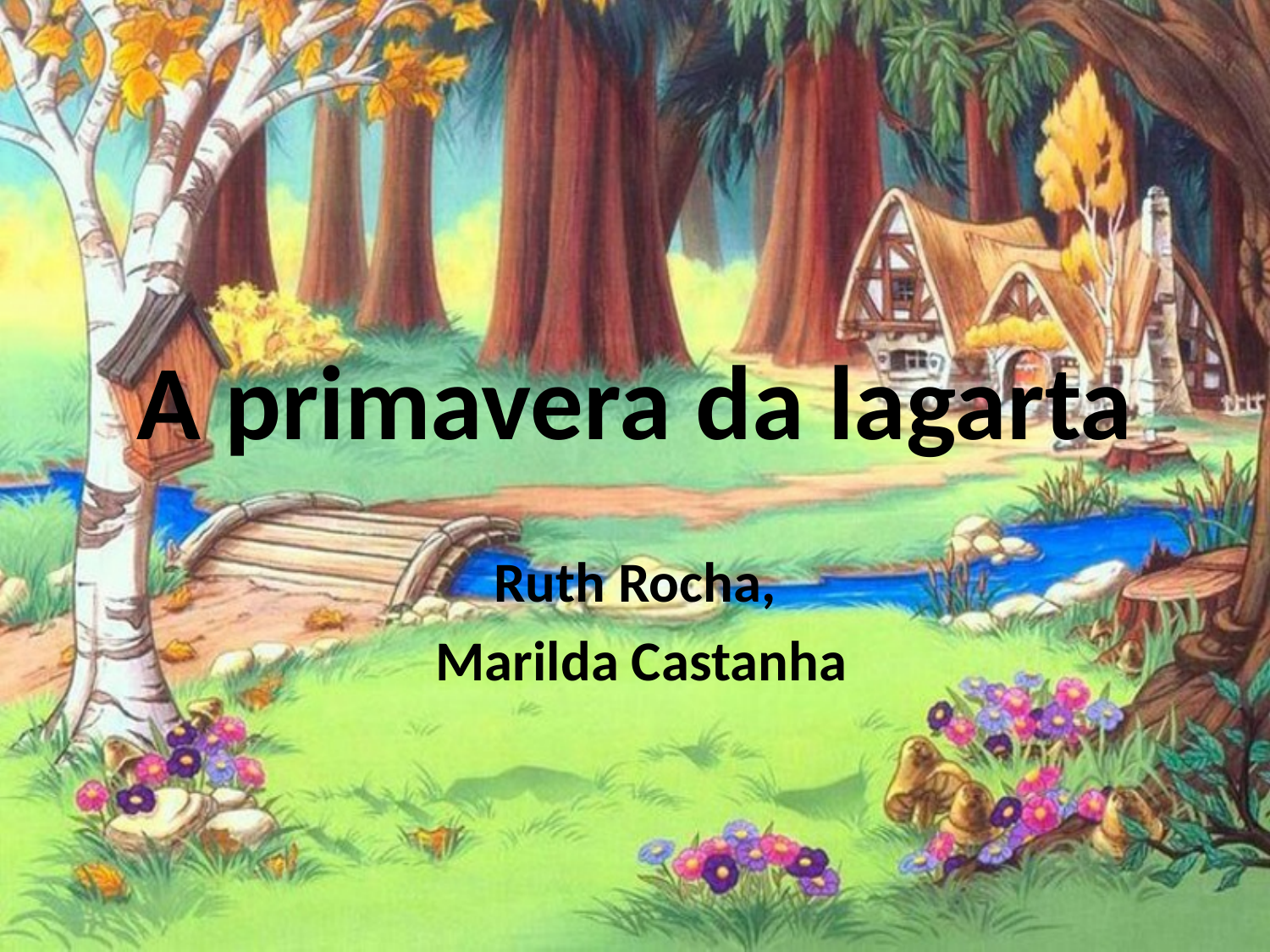

# A primavera da lagarta
Ruth Rocha,
 Marilda Castanha